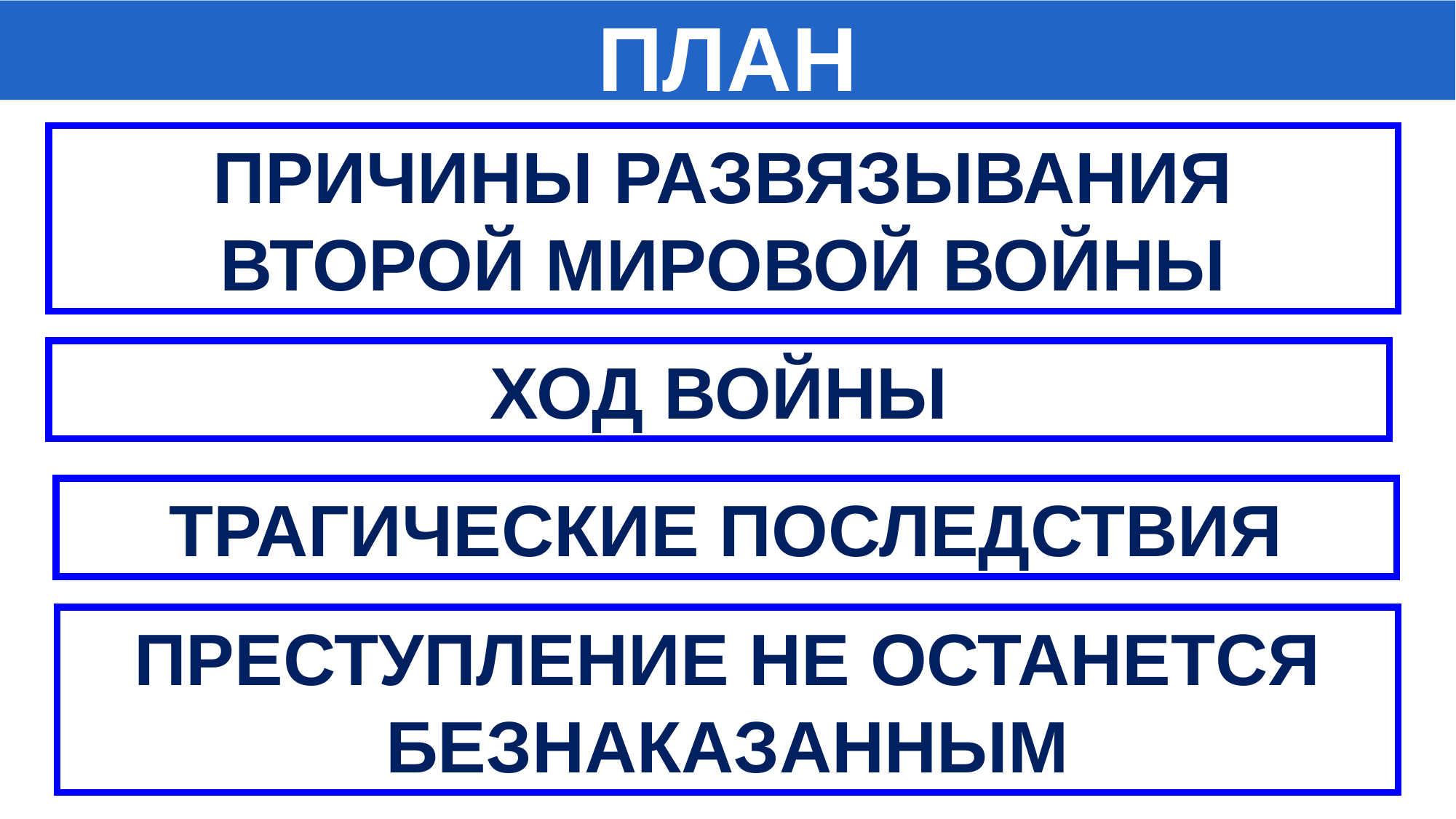

ПЛАН
ПРИЧИНЫ РАЗВЯЗЫВАНИЯ ВТОРОЙ МИРОВОЙ ВОЙНЫ
ХОД ВОЙНЫ
ТРАГИЧЕСКИЕ ПОСЛЕДСТВИЯ
ПРЕСТУПЛЕНИЕ НЕ ОСТАНЕТСЯ БЕЗНАКАЗАННЫМ